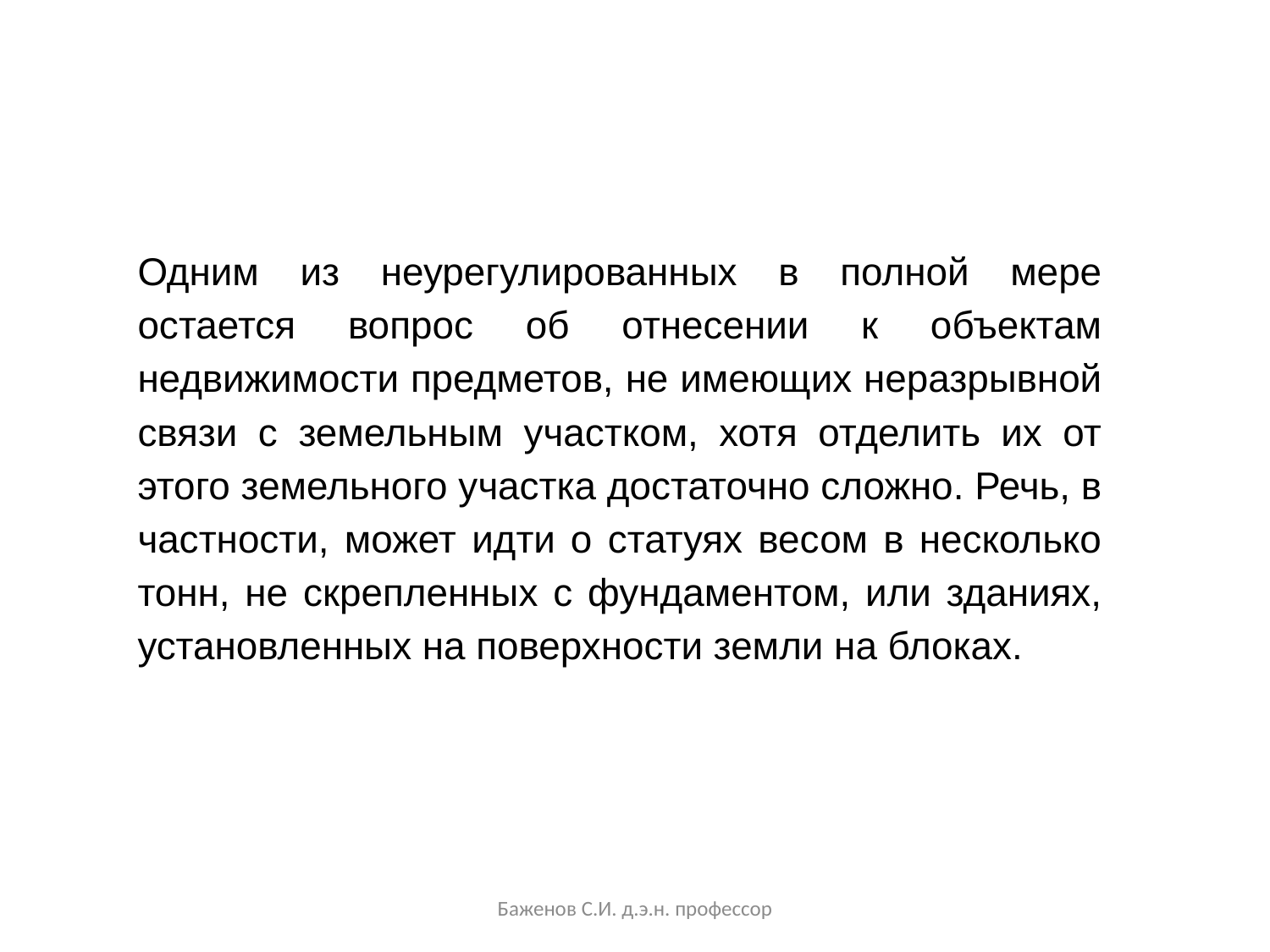

Одним из неурегулированных в полной мере остается вопрос об отнесении к объектам недвижимости предметов, не имеющих неразрывной связи с земельным участком, хотя отделить их от этого земельного участка достаточно сложно. Речь, в частности, может идти о статуях весом в несколько тонн, не скрепленных с фундаментом, или зданиях, установленных на поверхности земли на блоках.

Баженов С.И. д.э.н. профессор